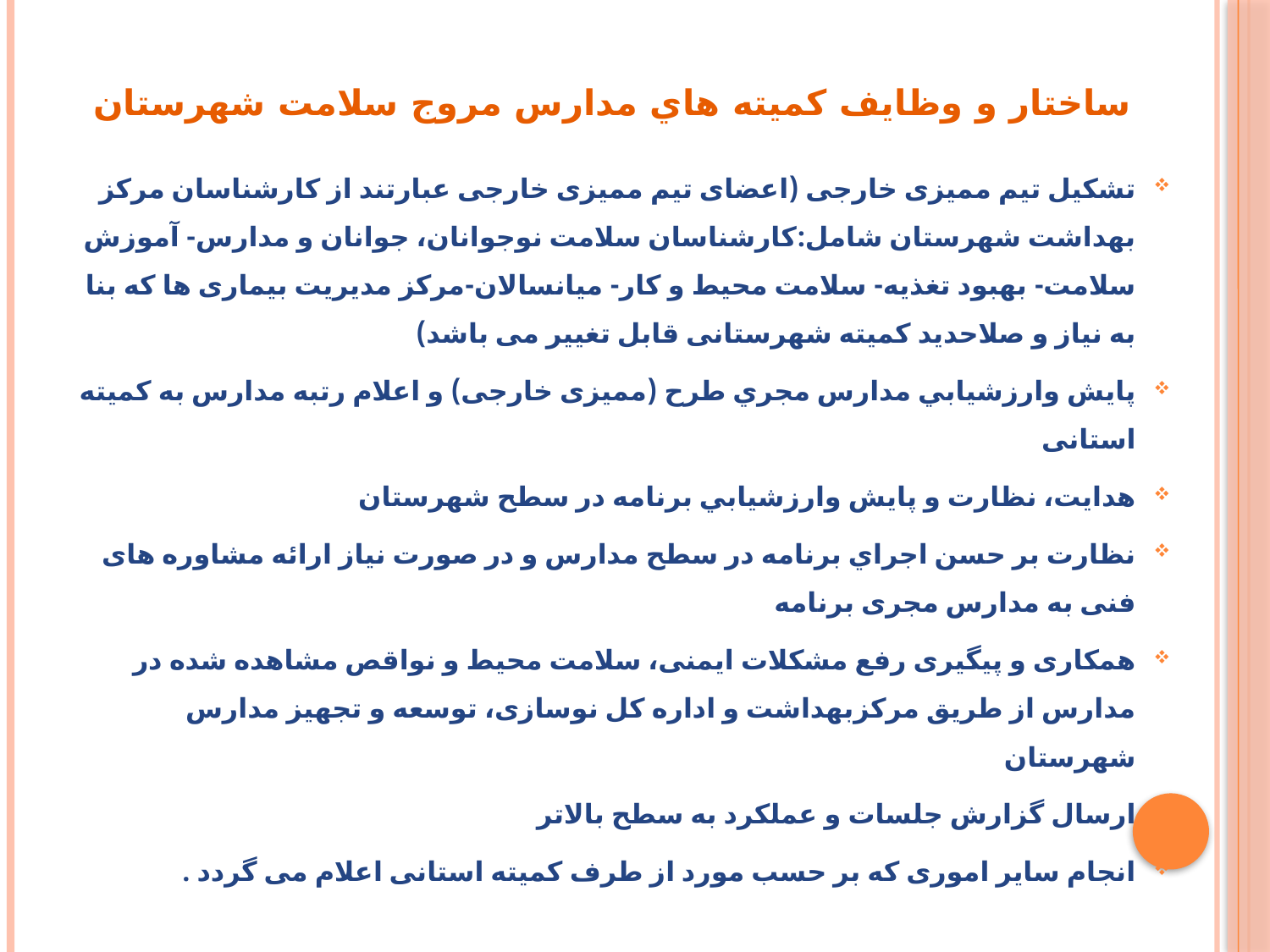

# ساختار و وظايف كميته هاي مدارس مروج سلامت شهرستان
تشکیل تیم ممیزی خارجی (اعضای تیم ممیزی خارجی عبارتند از کارشناسان مرکز بهداشت شهرستان شامل:کارشناسان سلامت نوجوانان، جوانان و مدارس- آموزش سلامت- بهبود تغذیه- سلامت محیط و کار- میانسالان-مرکز مدیریت بیماری ها که بنا به نیاز و صلاحدید کمیته شهرستانی قابل تغییر می باشد)
پايش وارزشيابي مدارس مجري طرح (ممیزی خارجی) و اعلام رتبه مدارس به کمیته استانی
هدایت، نظارت و پايش وارزشيابي برنامه در سطح شهرستان
نظارت بر حسن اجراي برنامه در سطح مدارس و در صورت نیاز ارائه مشاوره های فنی به مدارس مجری برنامه
همکاری و پیگیری رفع مشکلات ایمنی، سلامت محیط و نواقص مشاهده شده در مدارس از طریق مرکزبهداشت و اداره کل نوسازی، توسعه و تجهیز مدارس شهرستان
ارسال گزارش جلسات و عملکرد به سطح بالاتر
انجام سایر اموری که بر حسب مورد از طرف کمیته استانی اعلام می گردد .